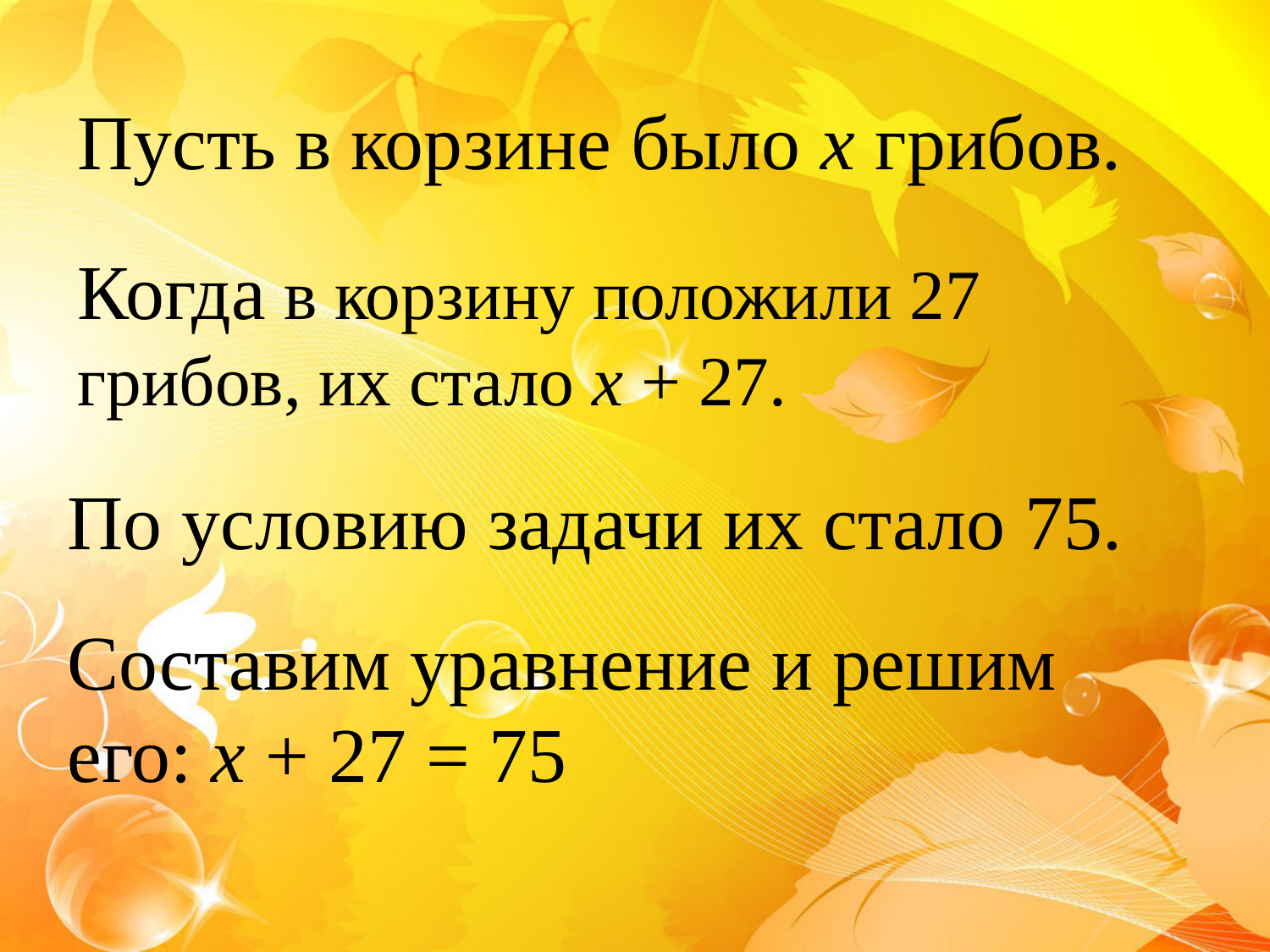

Пусть в корзине было x грибов.
Когда в корзину положили 27 грибов, их стало x + 27.
По условию задачи их стало 75.
Составим уравнение и решим его: x + 27 = 75